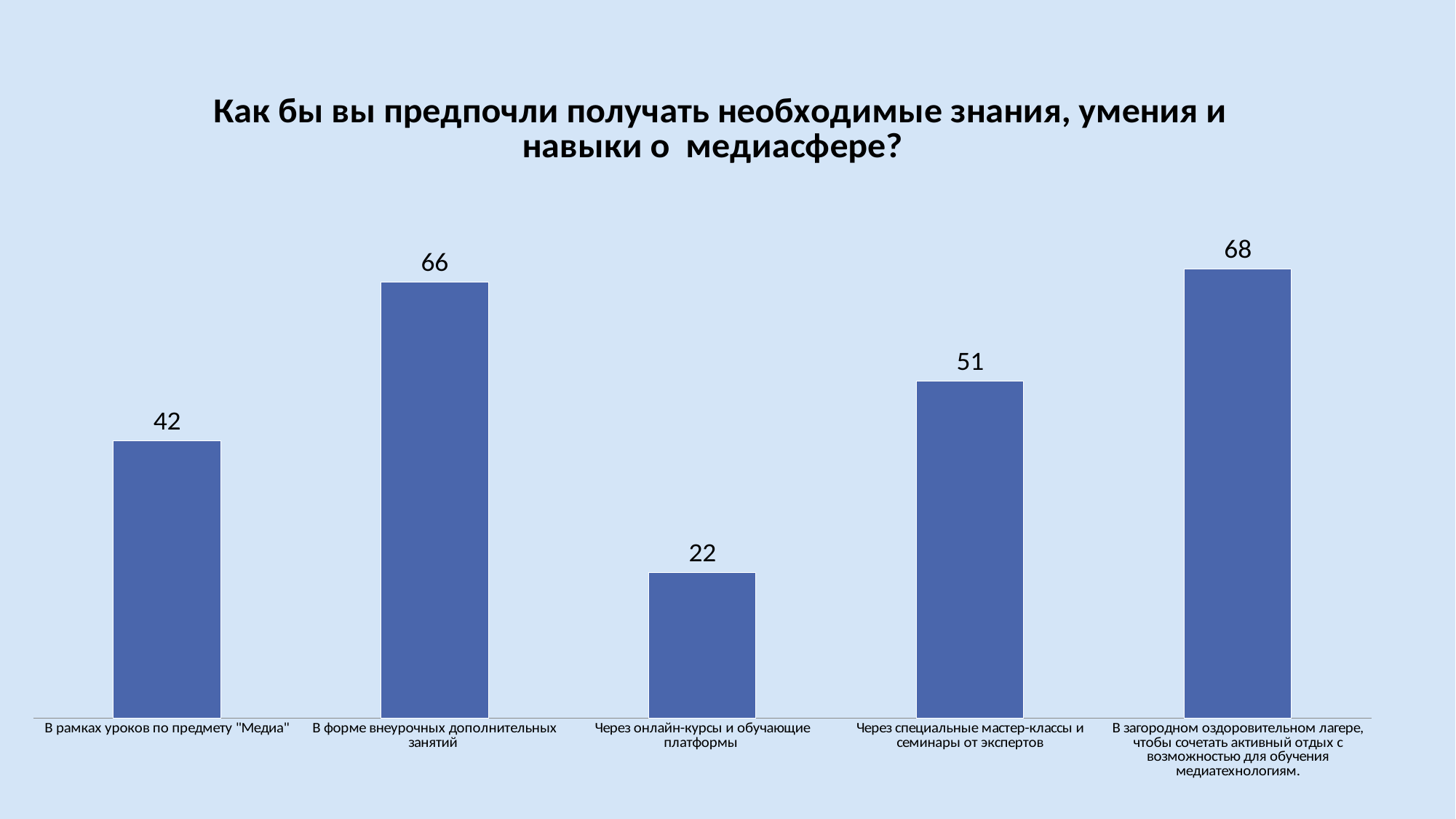

### Chart:  Как бы вы предпочли получать необходимые знания, умения и навыки о  медиасфере?

| Category | Как бы вы предпочли получать необходимые знания, умения и навыки о  медиасфере?  |
|---|---|
| В рамках уроков по предмету "Медиа" | 42.0 |
| В форме внеурочных дополнительных занятий  | 66.0 |
| Через онлайн-курсы и обучающие платформы  | 22.0 |
| Через специальные мастер-классы и семинары от экспертов | 51.0 |
| В загородном оздоровительном лагере, чтобы сочетать активный отдых с возможностью для обучения медиатехнологиям. | 68.0 |